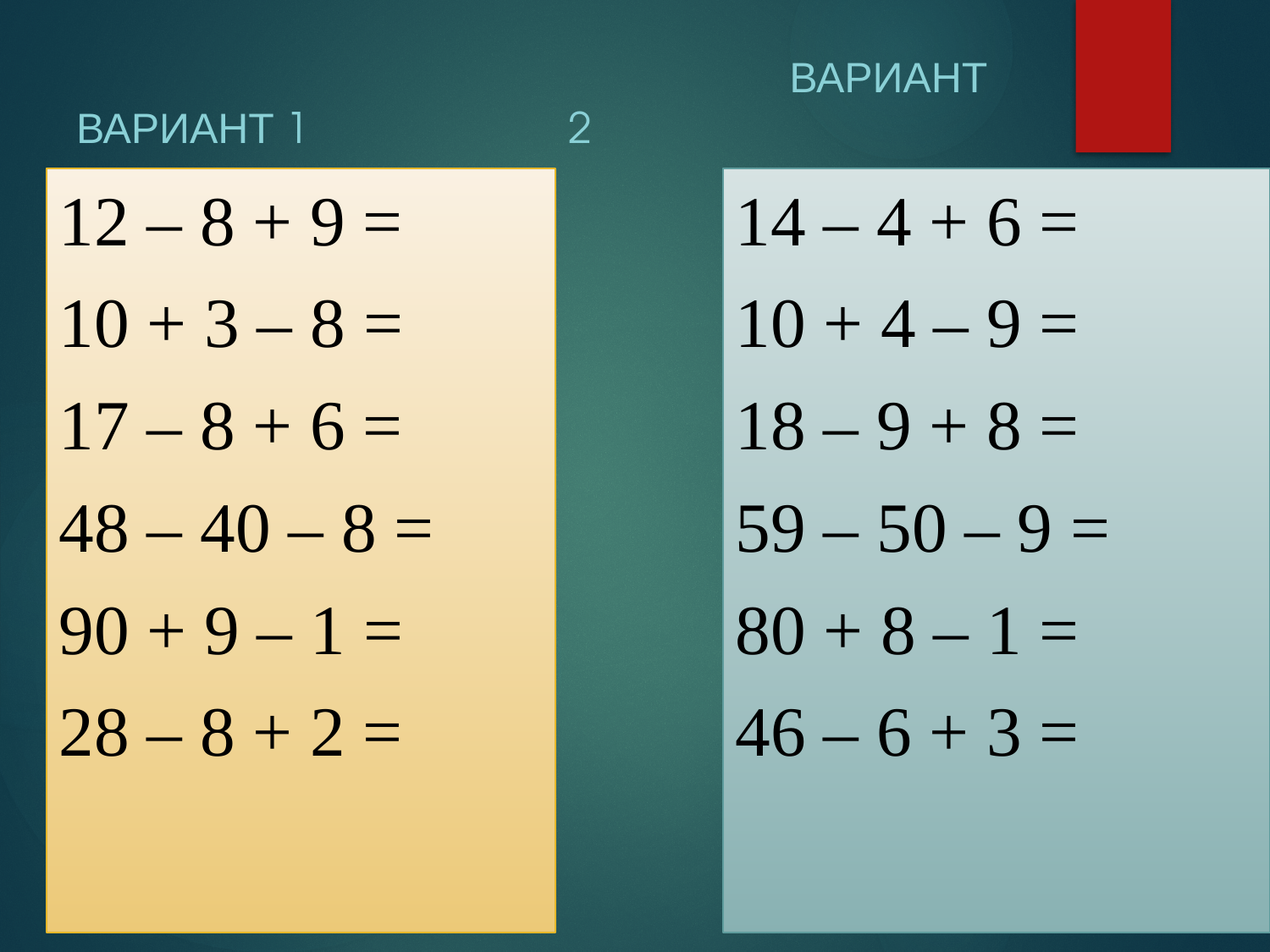

ВАРИАНТ 1
                   ВАРИАНТ 2
12 – 8 + 9 =
10 + 3 – 8 =
17 – 8 + 6 =
48 – 40 – 8 =
90 + 9 – 1 =
28 – 8 + 2 =
14 – 4 + 6 =
10 + 4 – 9 =
18 – 9 + 8 =
59 – 50 – 9 =
80 + 8 – 1 =
46 – 6 + 3 =